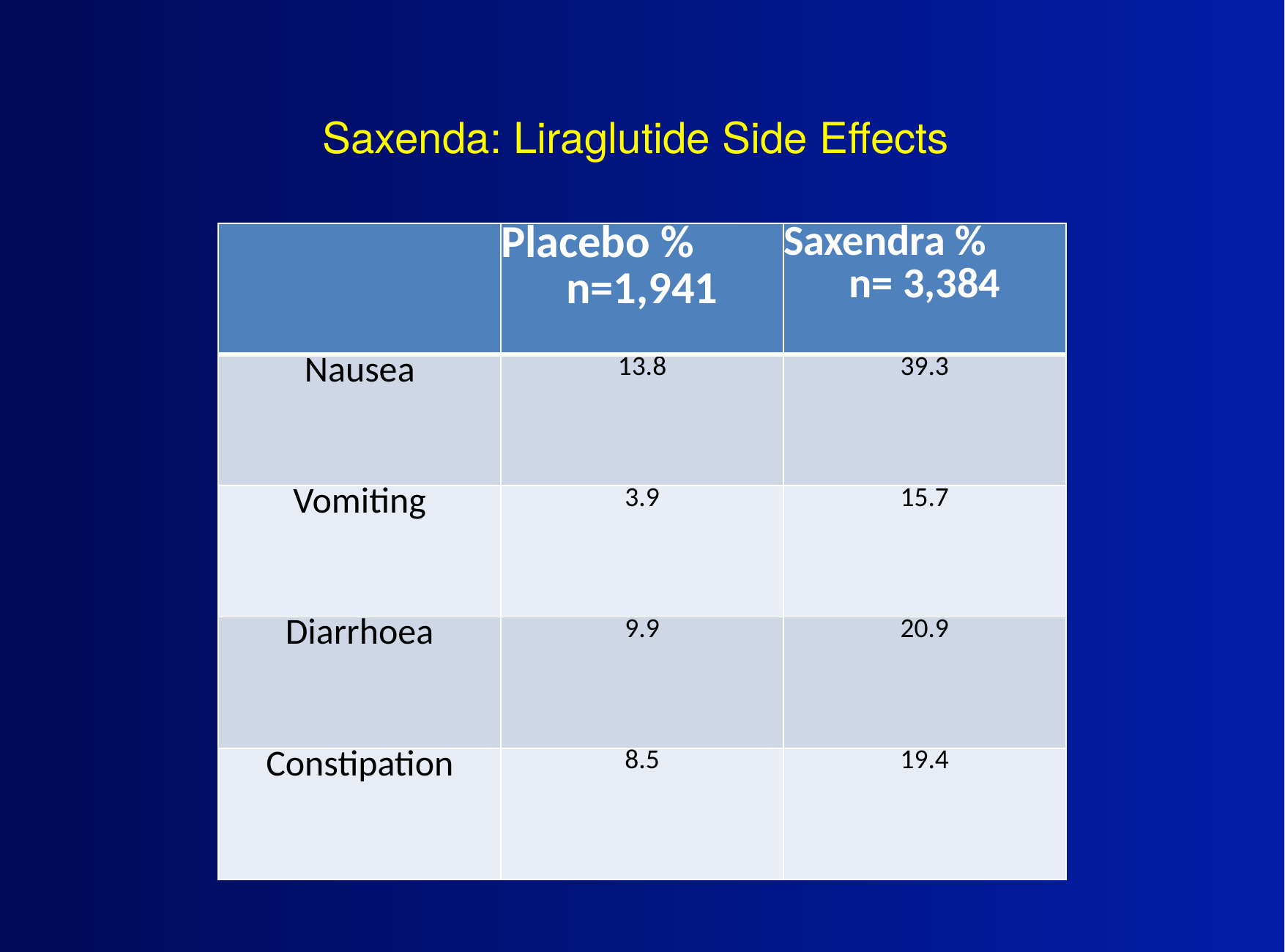

# Saxenda: Liraglutide Side Effects
|  | Placebo % n=1,941 | Saxendra % n= 3,384 |
| --- | --- | --- |
| Nausea | 13.8 | 39.3 |
| Vomiting | 3.9 | 15.7 |
| Diarrhoea | 9.9 | 20.9 |
| Constipation | 8.5 | 19.4 |